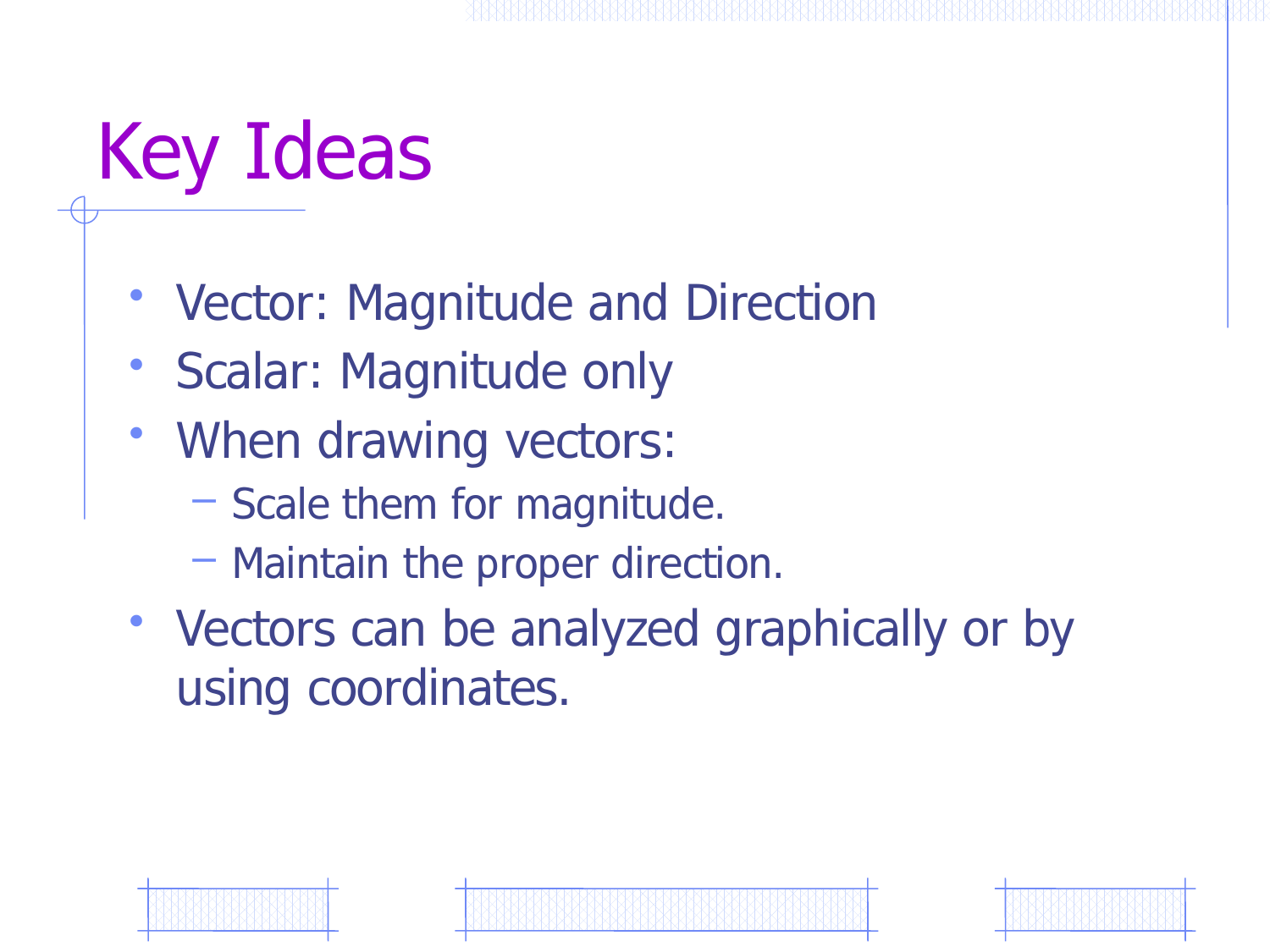

# Key Ideas
Vector: Magnitude and Direction
Scalar: Magnitude only
When drawing vectors:
Scale them for magnitude.
Maintain the proper direction.
Vectors can be analyzed graphically or by using coordinates.